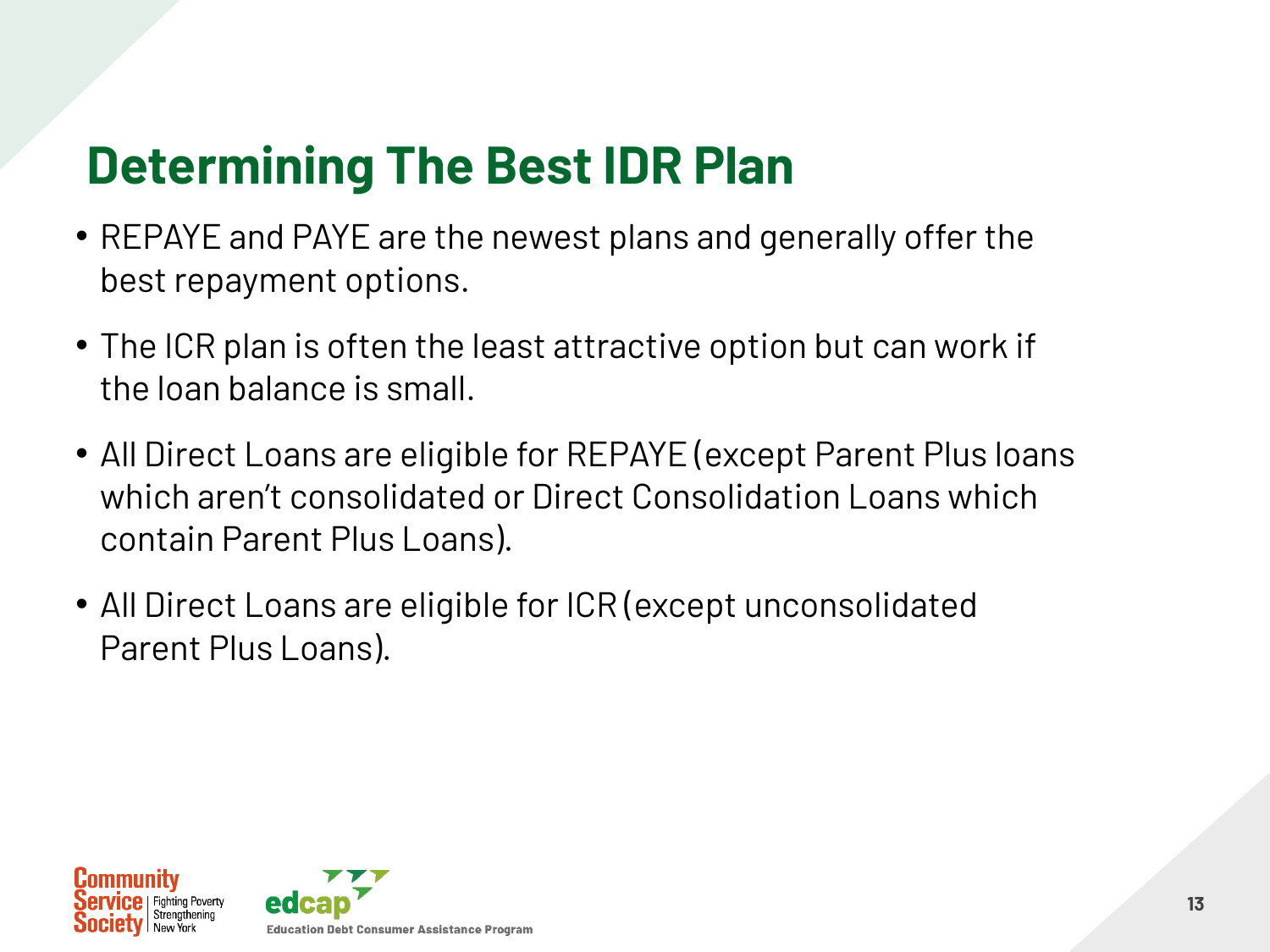

# Determining The Best IDR Plan
REPAYE and PAYE are the newest plans and generally offer the best repayment options.
The ICR plan is often the least attractive option but can work if the loan balance is small.
All Direct Loans are eligible for REPAYE (except Parent Plus loans which aren’t consolidated or Direct Consolidation Loans which contain Parent Plus Loans).
All Direct Loans are eligible for ICR (except unconsolidated Parent Plus Loans).
13